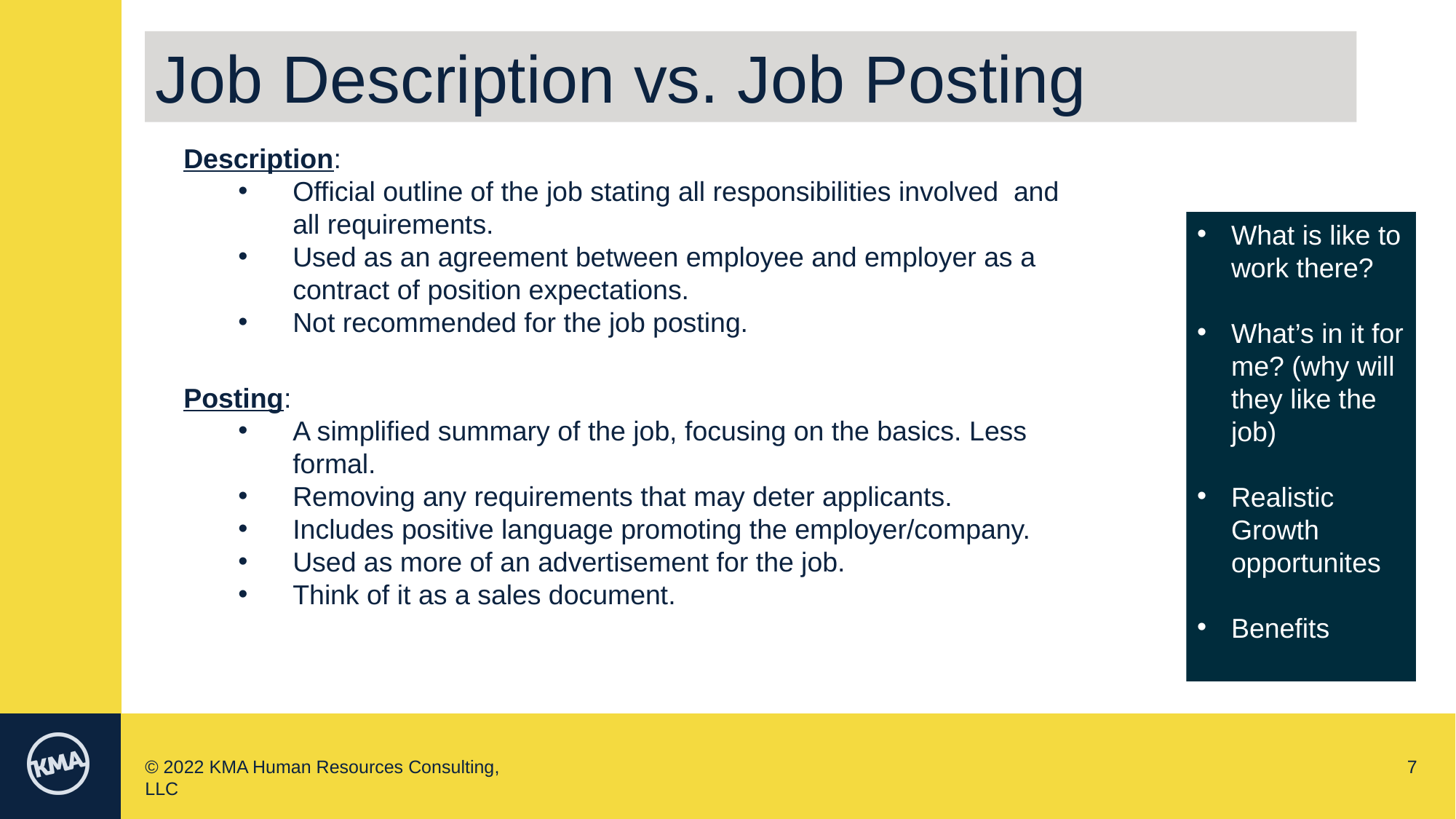

Job Description vs. Job Posting
Description:
Official outline of the job stating all responsibilities involved  and all requirements.
Used as an agreement between employee and employer as a contract of position expectations.
Not recommended for the job posting.

What is like to work there?

What’s in it for me? (why will they like the job)

Realistic Growth opportunites

Benefits

Posting:
A simplified summary of the job, focusing on the basics. Less formal.
Removing any requirements that may deter applicants.
Includes positive language promoting the employer/company.
Used as more of an advertisement for the job.
Think of it as a sales document.

7